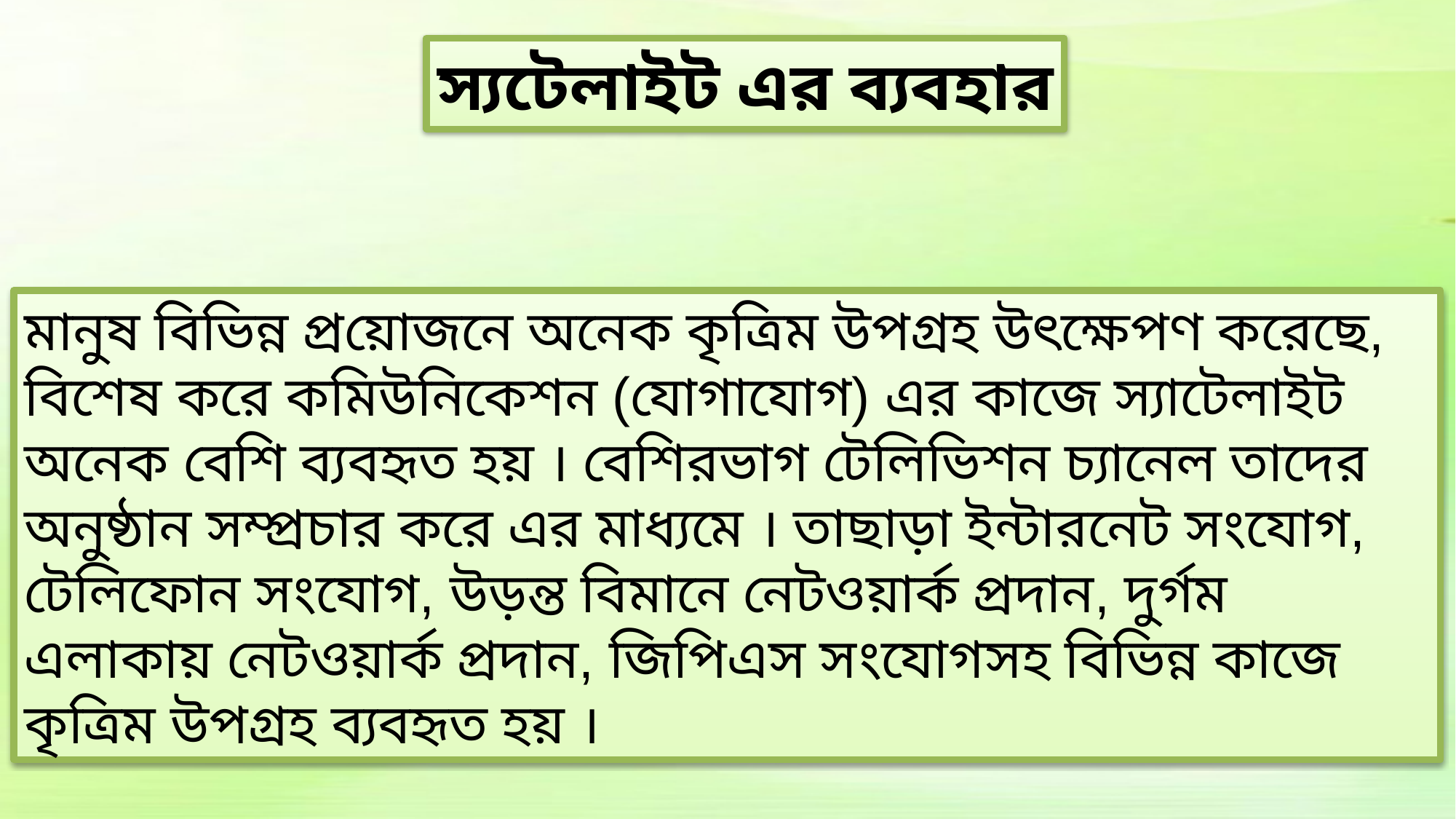

স্যটেলাইট এর ব্যবহার
মানুষ বিভিন্ন প্রয়োজনে অনেক কৃত্রিম উপগ্রহ উৎক্ষেপণ করেছে, বিশেষ করে কমিউনিকেশন (যোগাযোগ) এর কাজে স্যাটেলাইট অনেক বেশি ব্যবহৃত হয় । বেশিরভাগ টেলিভিশন চ্যানেল তাদের অনুষ্ঠান সম্প্রচার করে এর মাধ্যমে । তাছাড়া ইন্টারনেট সংযোগ, টেলিফোন সংযোগ, উড়ন্ত বিমানে নেটওয়ার্ক প্রদান, দুর্গম এলাকায় নেটওয়ার্ক প্রদান, জিপিএস সংযোগসহ বিভিন্ন কাজে কৃত্রিম উপগ্রহ ব্যবহৃত হয় ।